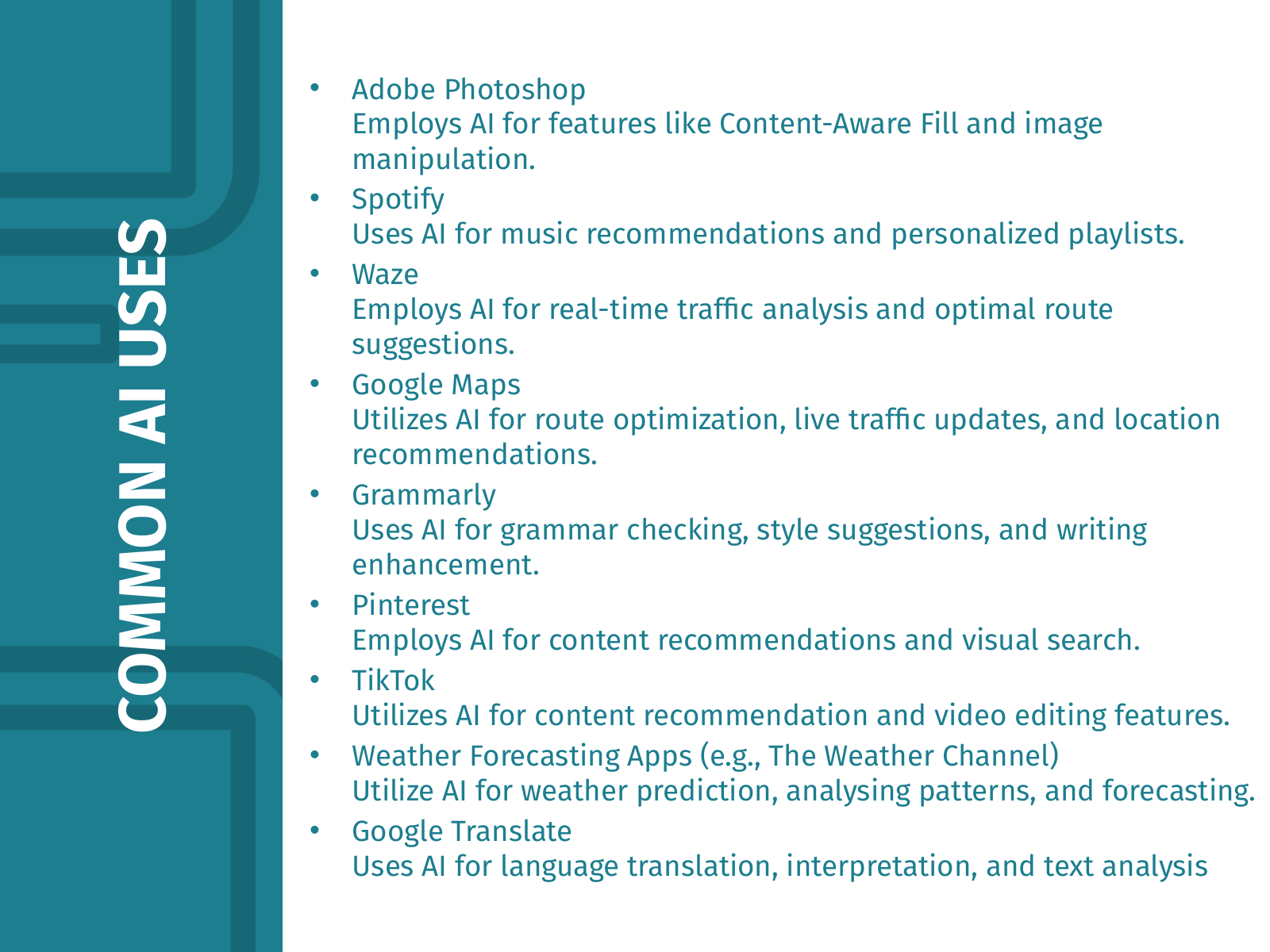

Adobe Photoshop
Employs AI for features like Content-Aware Fill and image manipulation.
Spotify
Uses AI for music recommendations and personalized playlists.
Waze
Employs AI for real-time traffic analysis and optimal route suggestions.
Google Maps
Utilizes AI for route optimization, live traffic updates, and location recommendations.
Grammarly
Uses AI for grammar checking, style suggestions, and writing enhancement.
Pinterest
Employs AI for content recommendations and visual search.
TikTok
Utilizes AI for content recommendation and video editing features.
Weather Forecasting Apps (e.g., The Weather Channel)
Utilize AI for weather prediction, analysing patterns, and forecasting.
Google Translate
Uses AI for language translation, interpretation, and text analysis
COMMON AI USES